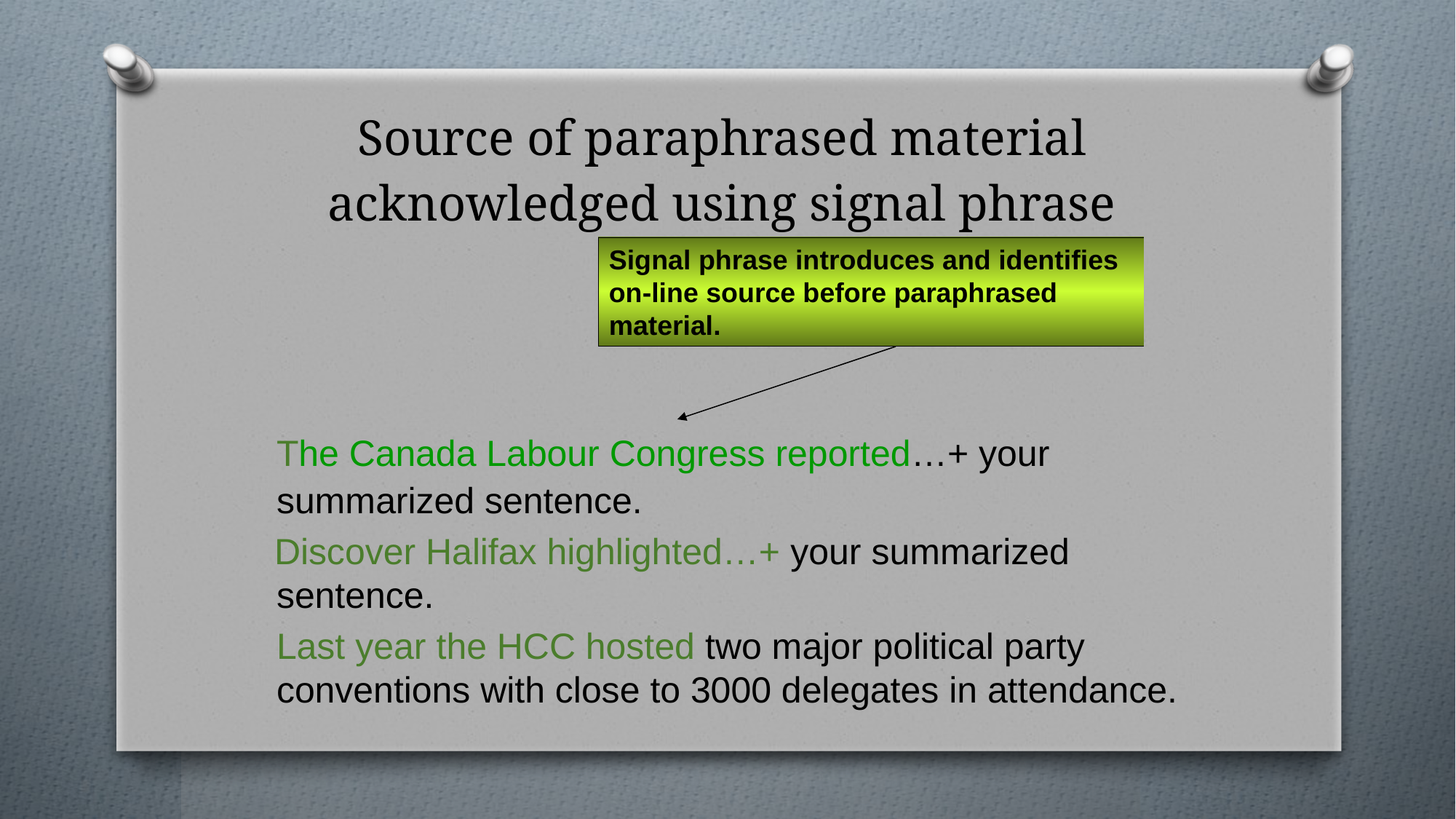

# Source of paraphrased material  acknowledged using signal phrase

Signal phrase introduces and identifies on-line source before paraphrased material.

	The Canada Labour Congress reported…+ your summarized sentence.
   Discover Halifax highlighted…+ your summarized sentence.
	Last year the HCC hosted two major political party conventions with close to 3000 delegates in attendance.